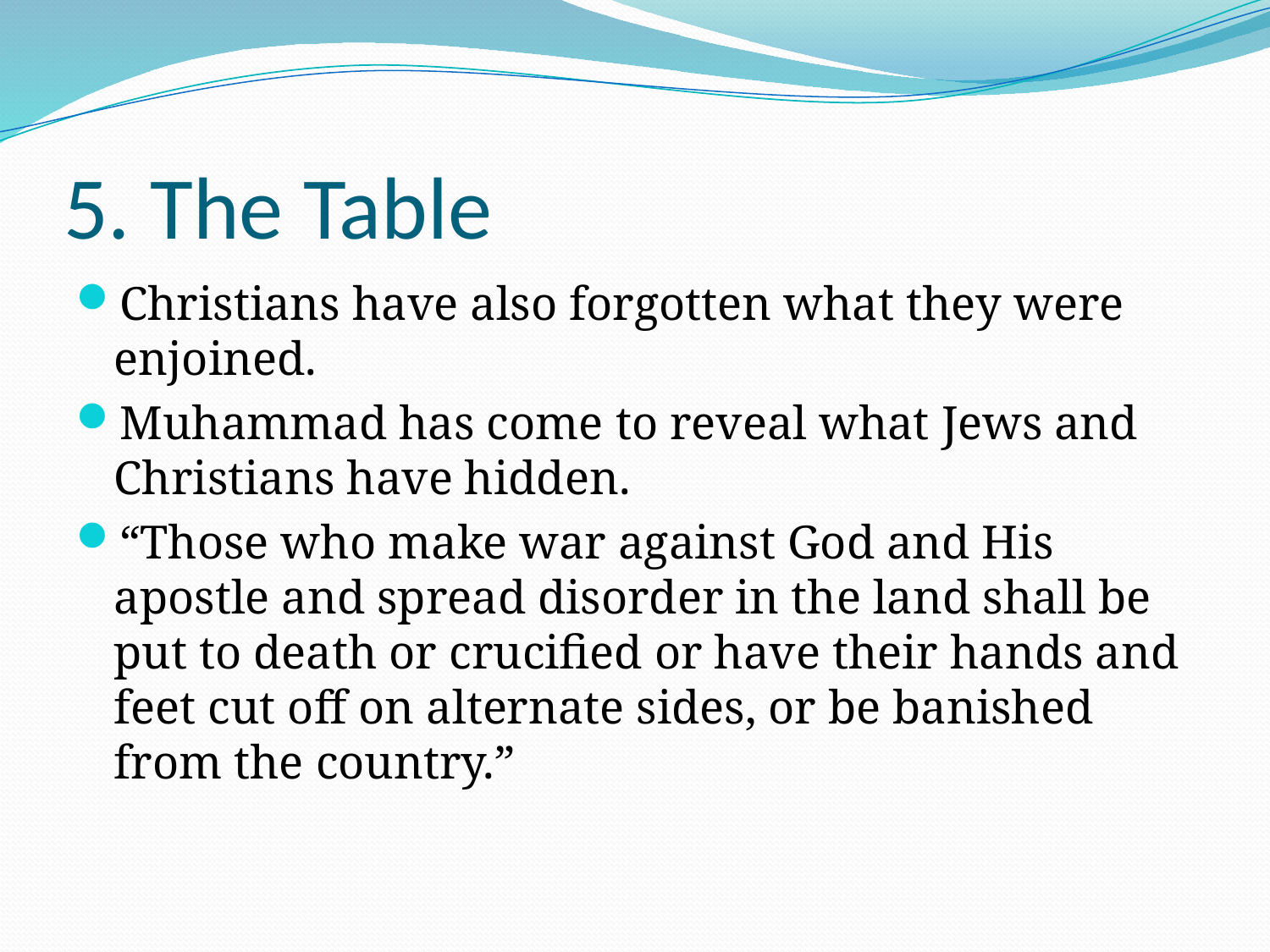

# 5. The Table
Christians have also forgotten what they were enjoined.
Muhammad has come to reveal what Jews and Christians have hidden.
“Those who make war against God and His apostle and spread disorder in the land shall be put to death or crucified or have their hands and feet cut off on alternate sides, or be banished from the country.”